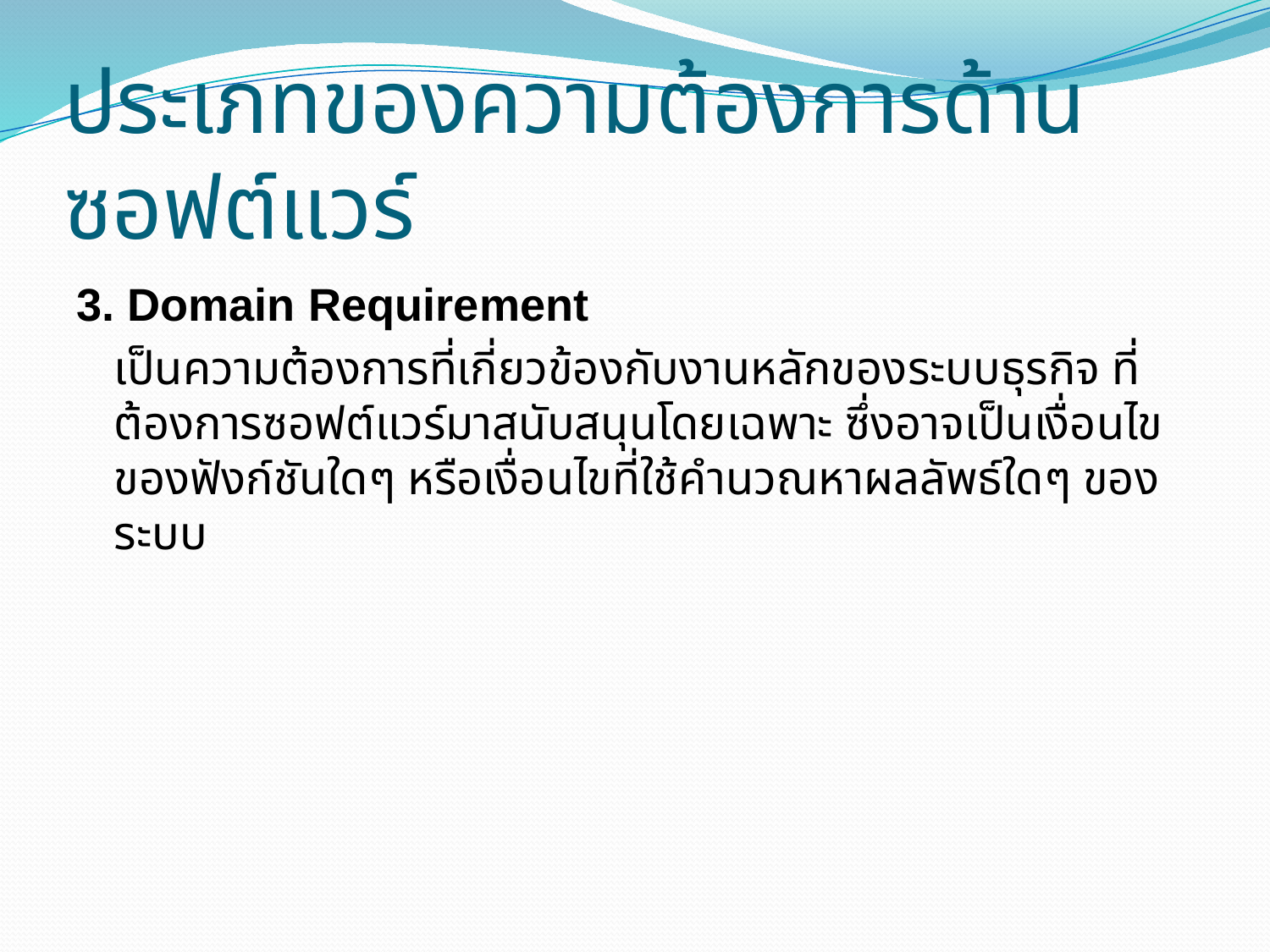

# ประเภทของความต้องการด้านซอฟต์แวร์
3. Domain Requirement
	เป็นความต้องการที่เกี่ยวข้องกับงานหลักของระบบธุรกิจ ที่ต้องการซอฟต์แวร์มาสนับสนุนโดยเฉพาะ ซึ่งอาจเป็นเงื่อนไขของฟังก์ชันใดๆ หรือเงื่อนไขที่ใช้คำนวณหาผลลัพธ์ใดๆ ของระบบ